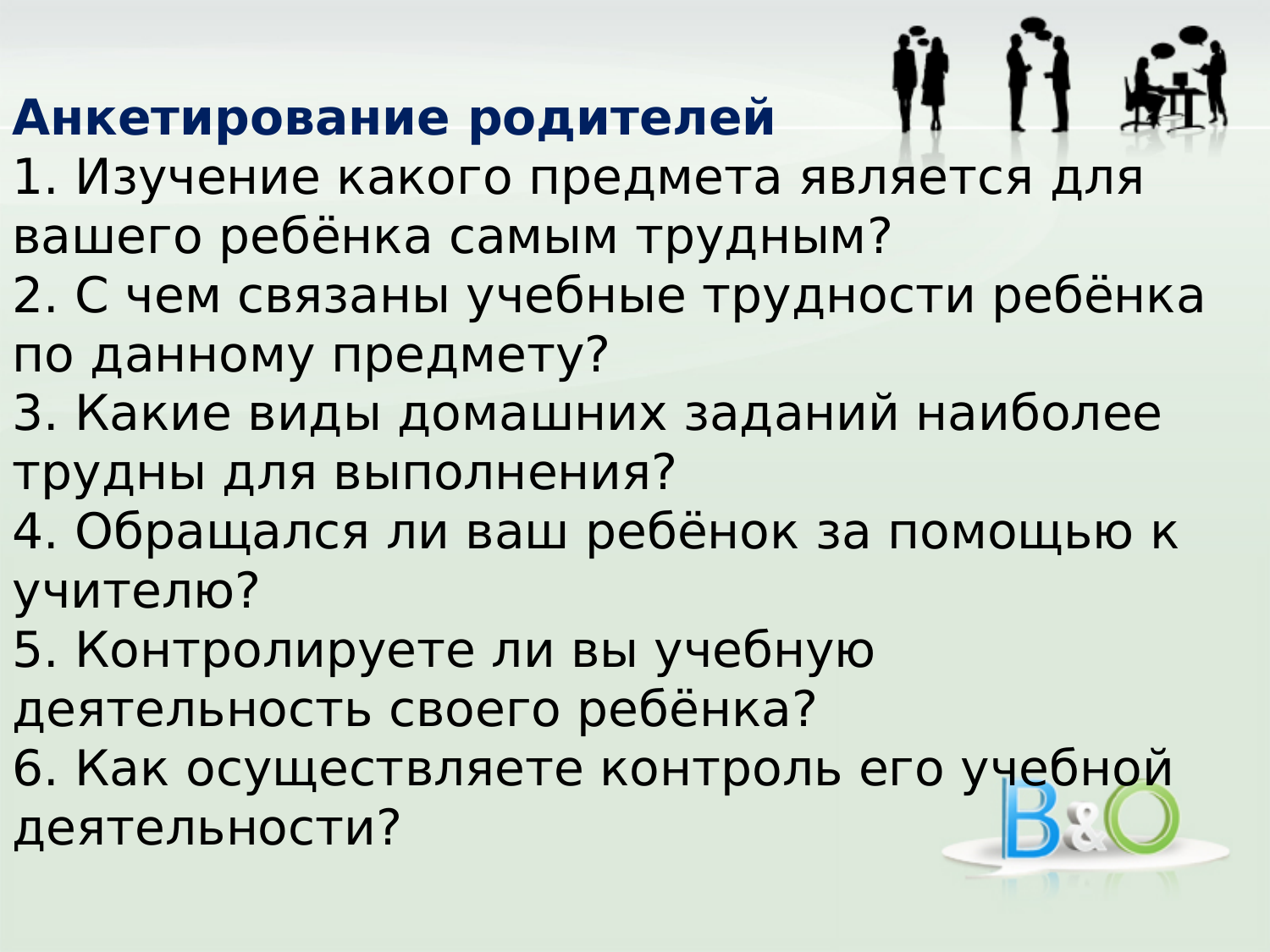

Анкетирование родителей
1. Изучение какого предмета является для вашего ребёнка самым трудным?
2. С чем связаны учебные трудности ребёнка по данному предмету?
3. Какие виды домашних заданий наиболее трудны для выполнения?
4. Обращался ли ваш ребёнок за помощью к учителю?
5. Контролируете ли вы учебную деятельность своего ребёнка?
6. Как осуществляете контроль его учебной деятельности?